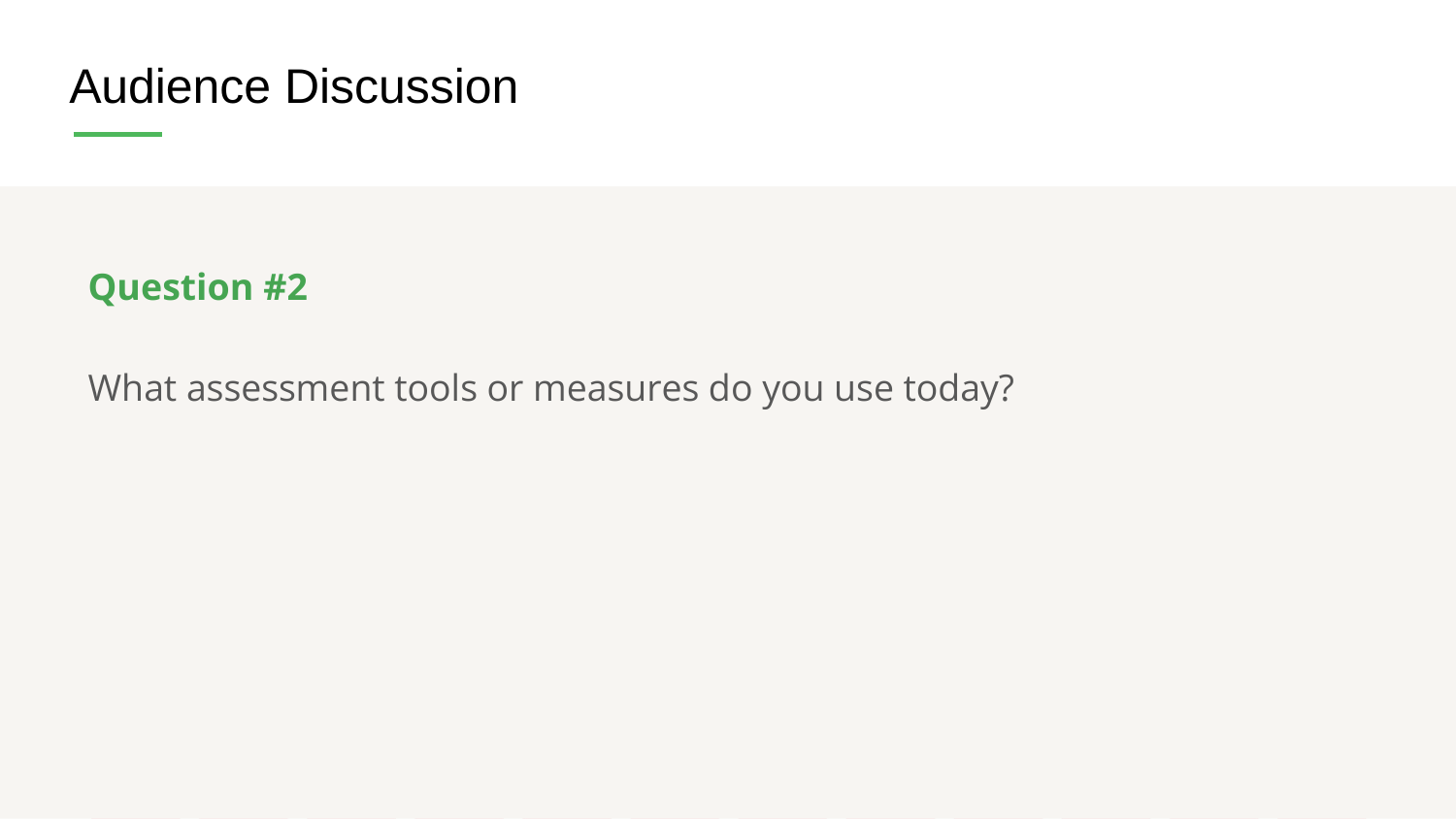

Audience Discussion

Question #2

What assessment tools or measures do you use today?